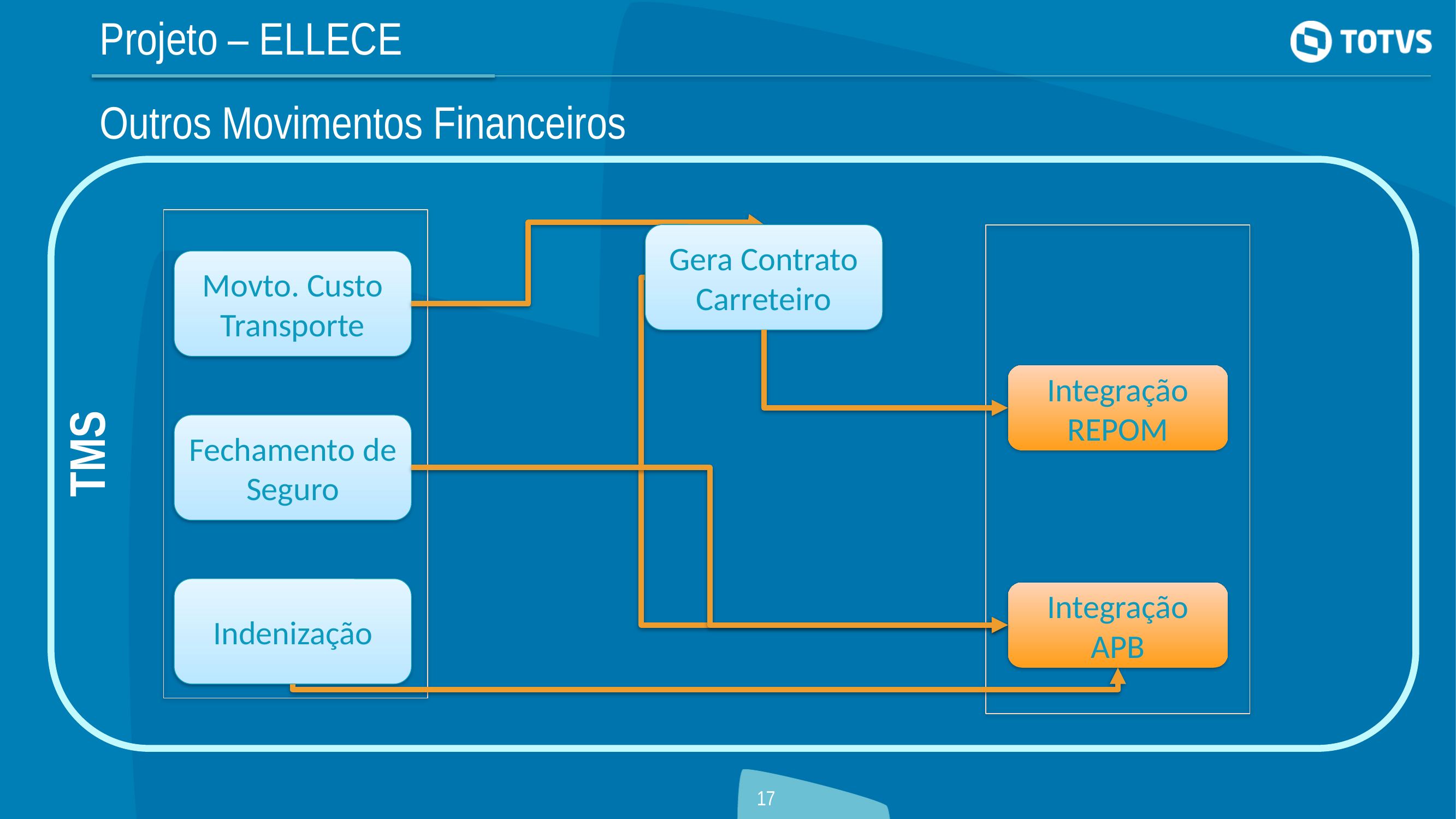

Projeto – ELLECE
Outros Movimentos Financeiros

TMS

Gera Contrato Carreteiro

Movto. Custo Transporte
Integração REPOM
Fechamento de Seguro
Indenização
Integração APB